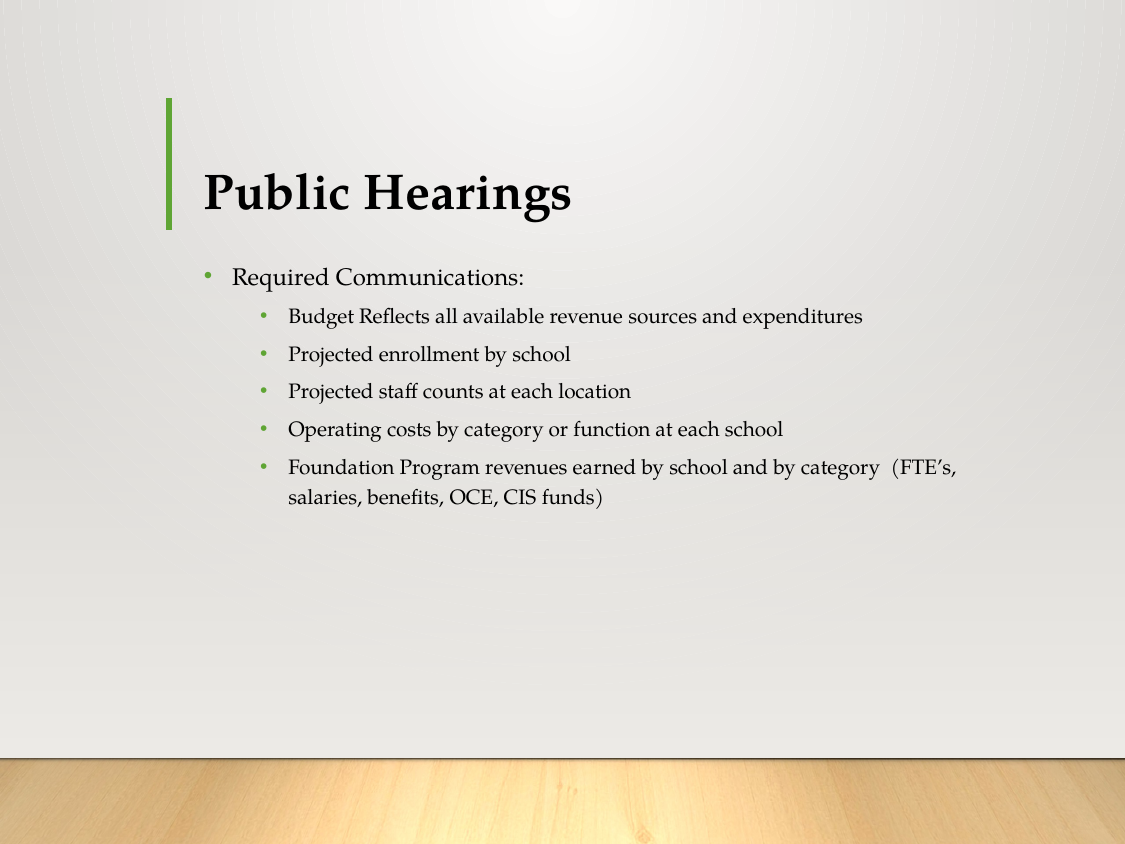

# Public Hearings
Required Communications:
Budget Reflects all available revenue sources and expenditures
Projected enrollment by school
Projected staff counts at each location
Operating costs by category or function at each school
Foundation Program revenues earned by school and by category  (FTE’s, salaries, benefits, OCE, CIS funds)